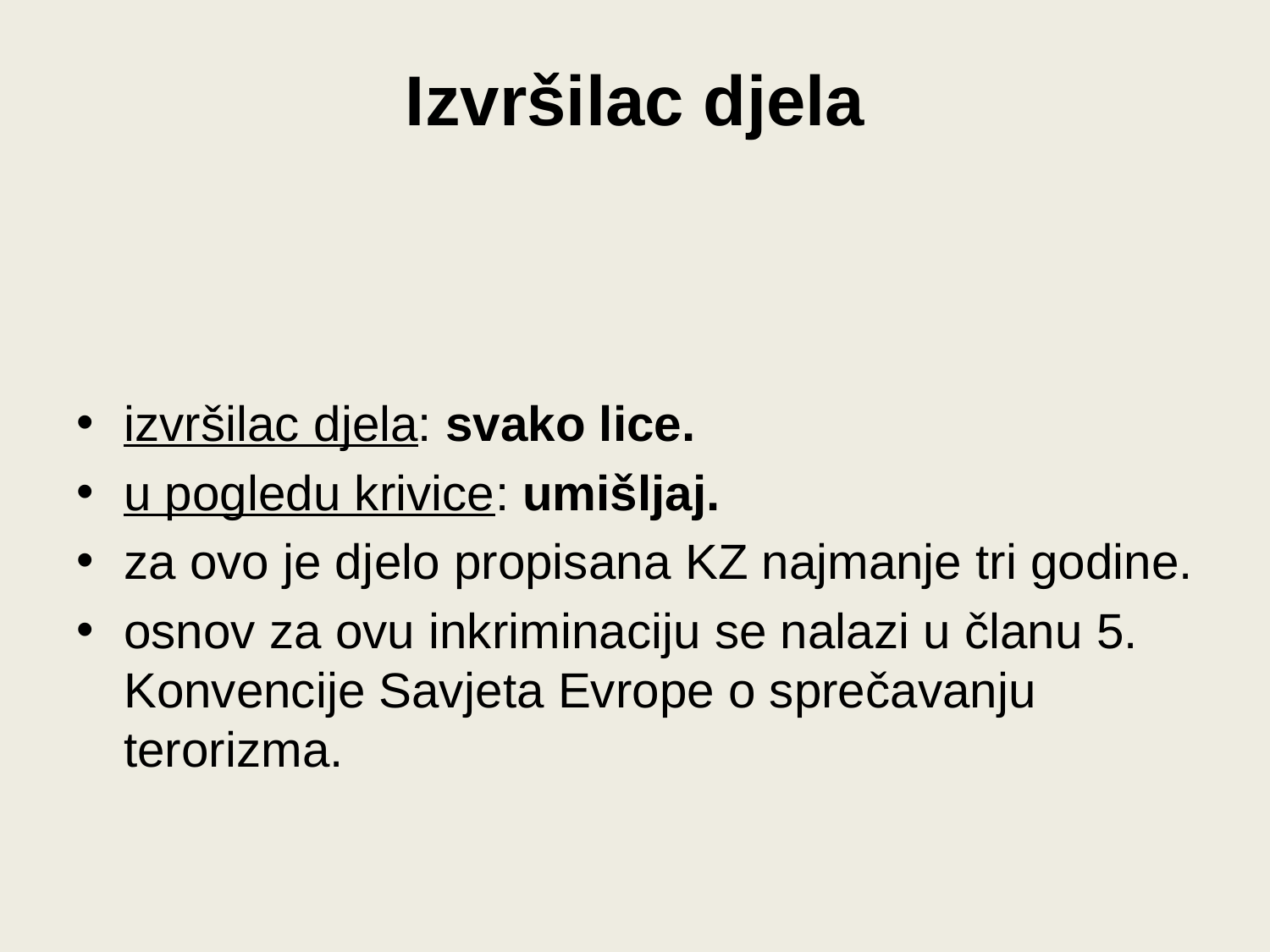

# Izvršilac djela
izvršilac djela: svako lice.
u pogledu krivice: umišljaj.
za ovo je djelo propisana KZ najmanje tri godine.
osnov za ovu inkriminaciju se nalazi u članu 5. Konvencije Savjeta Evrope o sprečavanju terorizma.